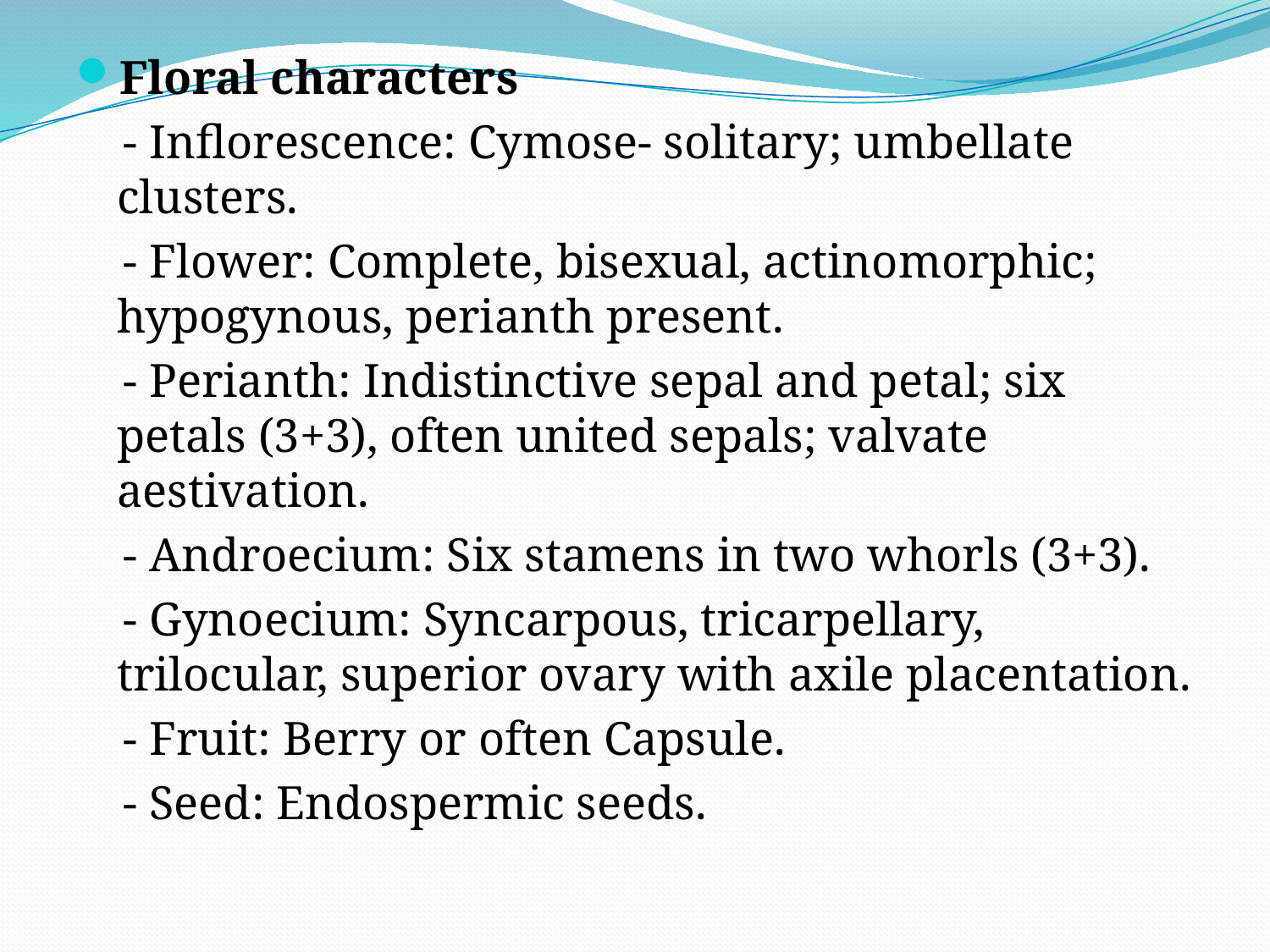

Floral characters
    - Inflorescence: Cymose- solitary; umbellate clusters.
    - Flower: Complete, bisexual, actinomorphic; hypogynous, perianth present.
    - Perianth: Indistinctive sepal and petal; six petals (3+3), often united sepals; valvate aestivation.
    - Androecium: Six stamens in two whorls (3+3).
    - Gynoecium: Syncarpous, tricarpellary, trilocular, superior ovary with axile placentation.
    - Fruit: Berry or often Capsule.
    - Seed: Endospermic seeds.